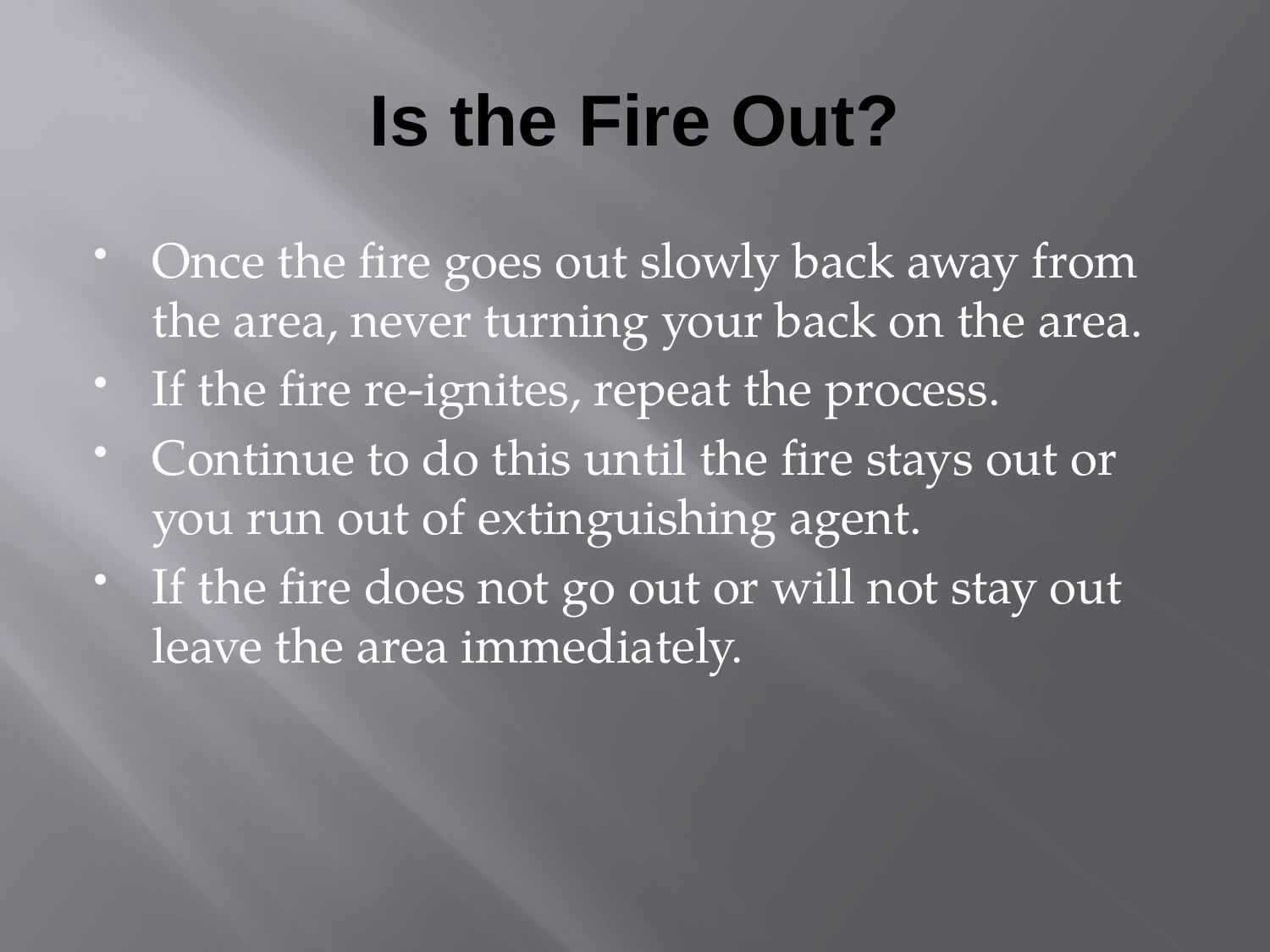

# Is the Fire Out?
Once the fire goes out slowly back away from the area, never turning your back on the area.
If the fire re-ignites, repeat the process.
Continue to do this until the fire stays out or you run out of extinguishing agent.
If the fire does not go out or will not stay out leave the area immediately.